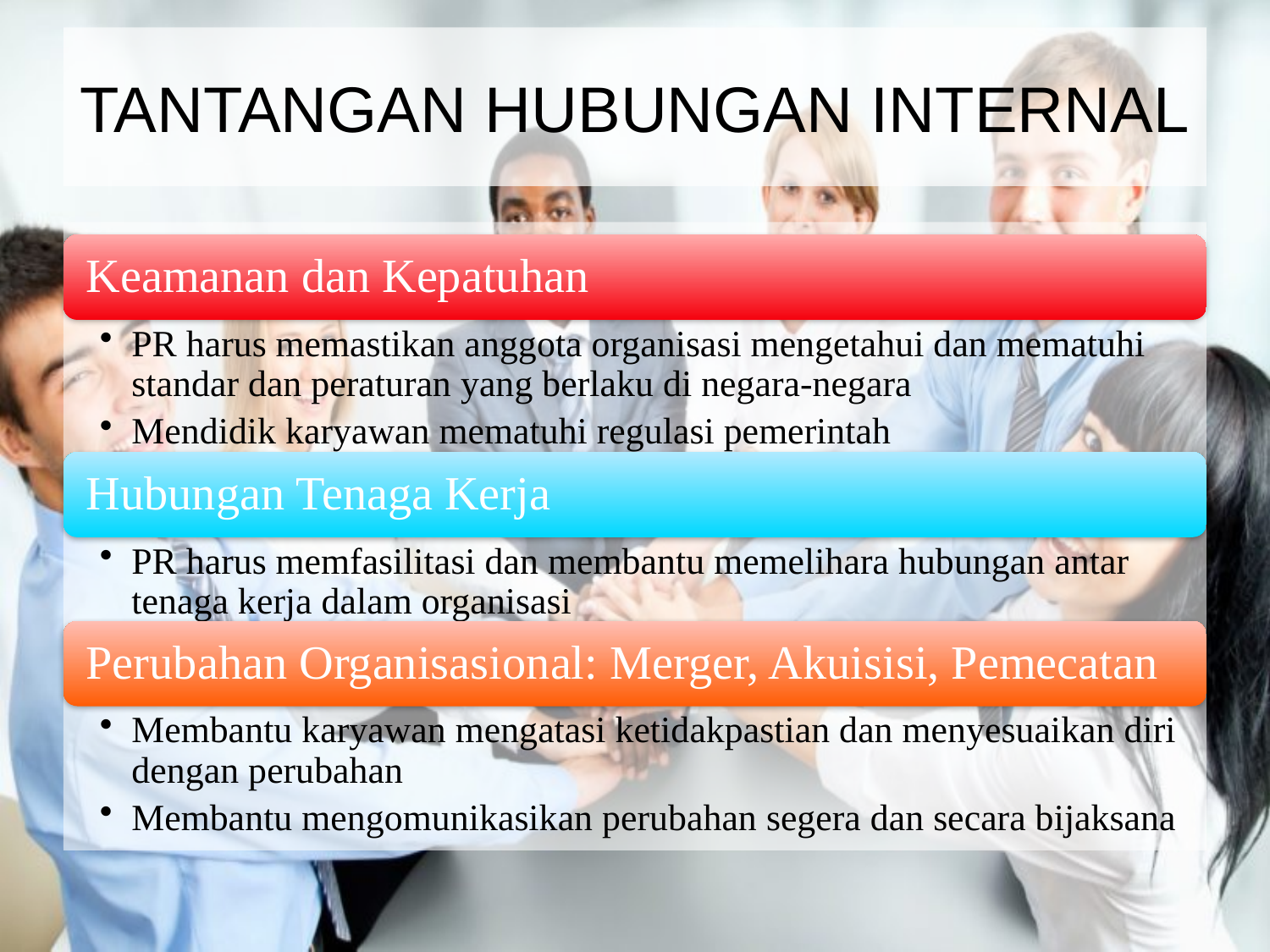

# TANTANGAN HUBUNGAN INTERNAL
Keamanan dan Kepatuhan
PR harus memastikan anggota organisasi mengetahui dan mematuhi standar dan peraturan yang berlaku di negara-negara
Mendidik karyawan mematuhi regulasi pemerintah
Hubungan Tenaga Kerja
PR harus memfasilitasi dan membantu memelihara hubungan antar tenaga kerja dalam organisasi
Perubahan Organisasional: Merger, Akuisisi, Pemecatan
Membantu karyawan mengatasi ketidakpastian dan menyesuaikan diri dengan perubahan
Membantu mengomunikasikan perubahan segera dan secara bijaksana